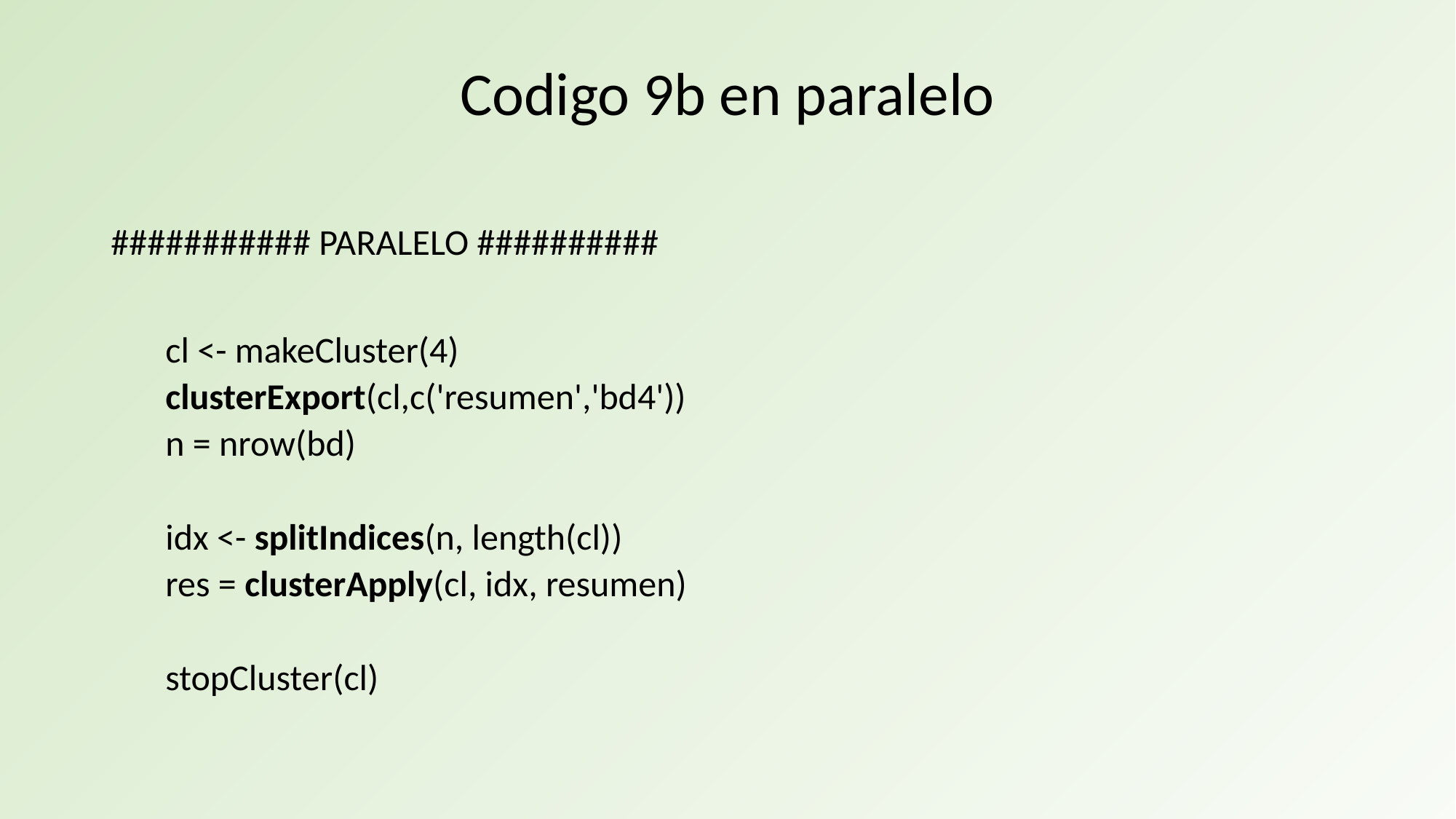

# Codigo 9b en paralelo
########### PARALELO ##########

cl <- makeCluster(4)
clusterExport(cl,c('resumen','bd4'))
n = nrow(bd)

idx <- splitIndices(n, length(cl))
res = clusterApply(cl, idx, resumen)

stopCluster(cl)